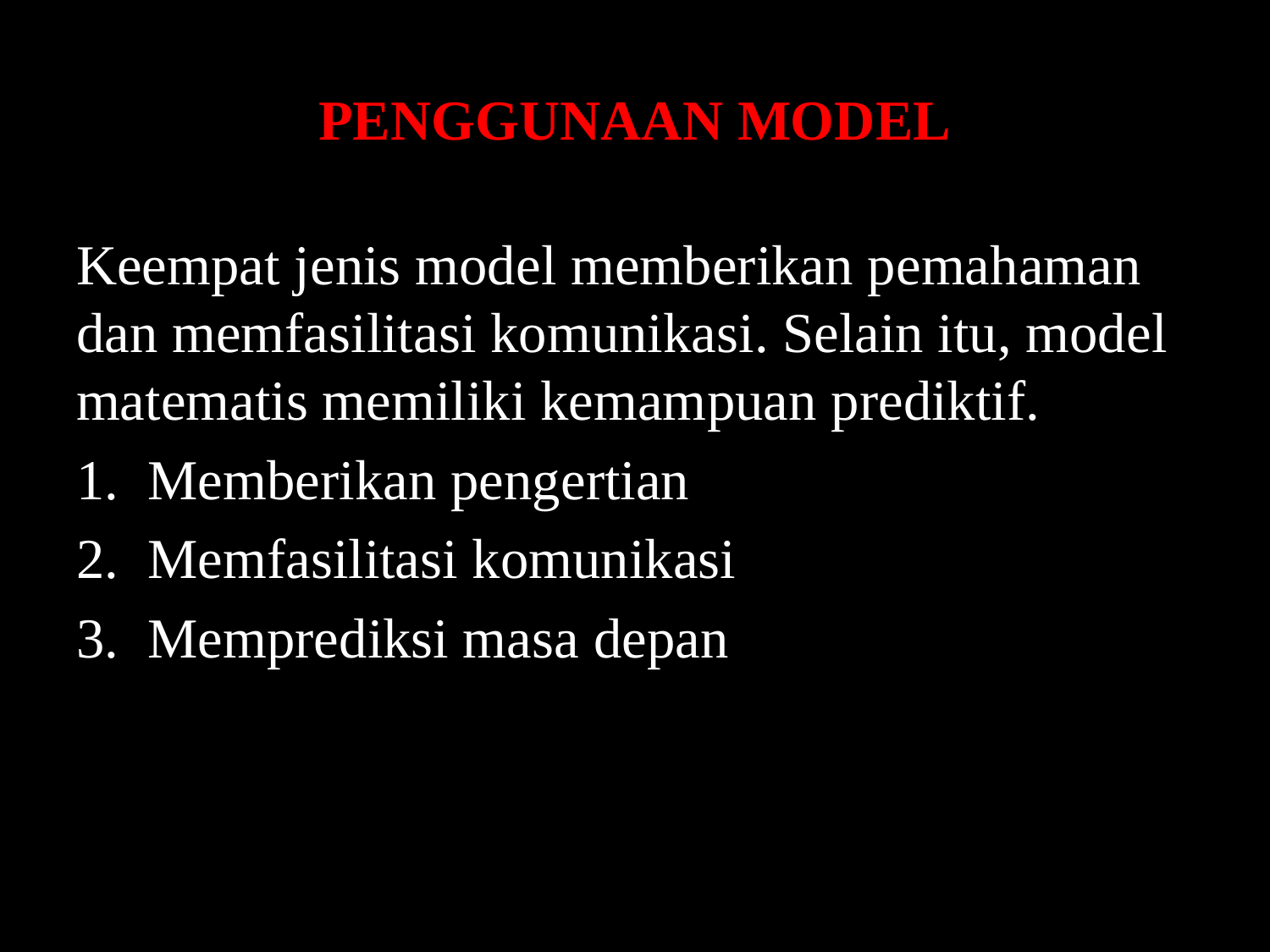

# PENGGUNAAN MODEL
Keempat jenis model memberikan pemahaman dan memfasilitasi komunikasi. Selain itu, model matematis memiliki kemampuan prediktif.
Memberikan pengertian
Memfasilitasi komunikasi
Memprediksi masa depan